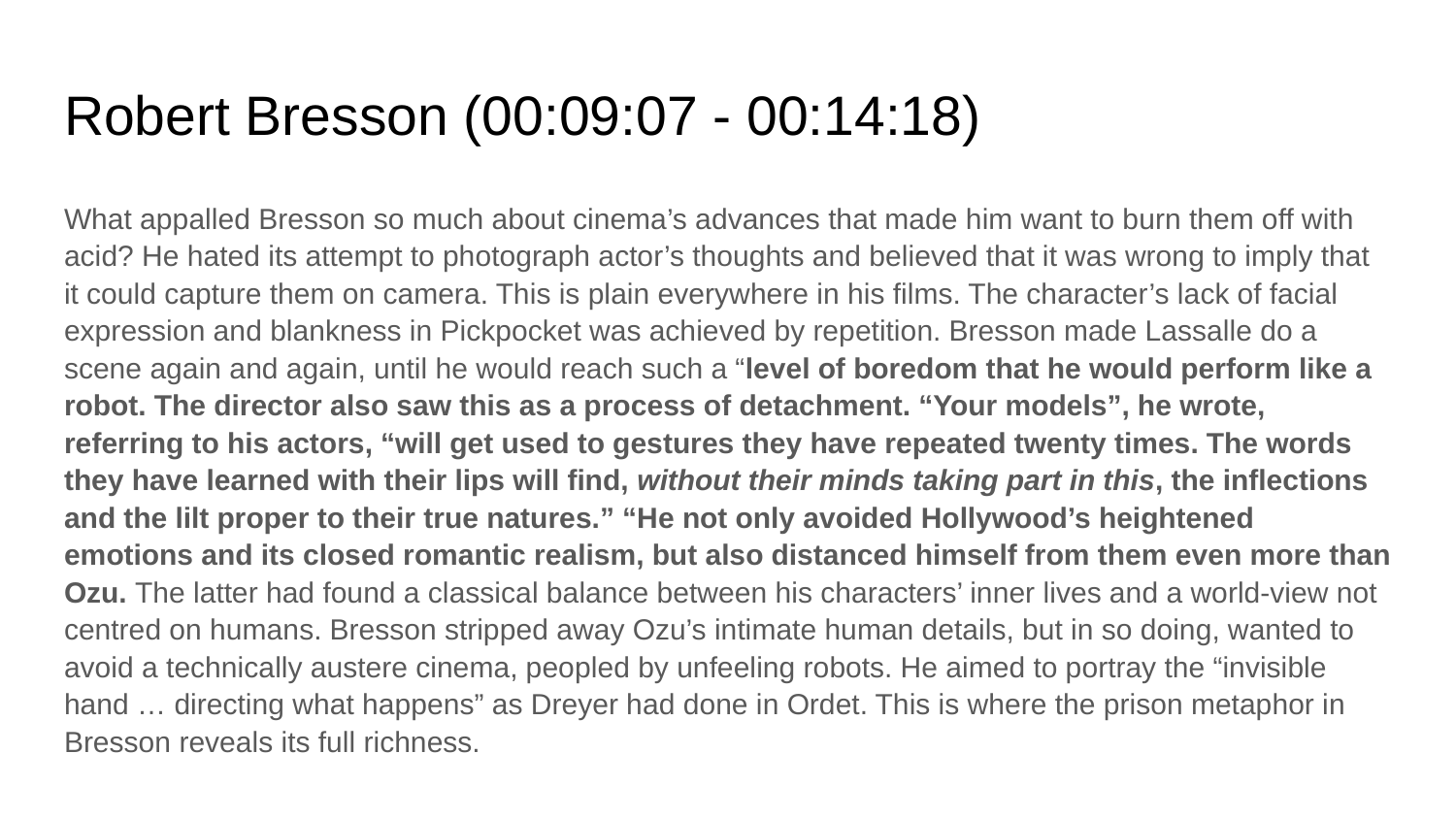

# Robert Bresson (00:09:07 - 00:14:18)
What appalled Bresson so much about cinema’s advances that made him want to burn them off with acid? He hated its attempt to photograph actor’s thoughts and believed that it was wrong to imply that it could capture them on camera. This is plain everywhere in his films. The character’s lack of facial expression and blankness in Pickpocket was achieved by repetition. Bresson made Lassalle do a scene again and again, until he would reach such a “level of boredom that he would perform like a robot. The director also saw this as a process of detachment. “Your models”, he wrote, referring to his actors, “will get used to gestures they have repeated twenty times. The words they have learned with their lips will find, without their minds taking part in this, the inflections and the lilt proper to their true natures.” “He not only avoided Hollywood’s heightened emotions and its closed romantic realism, but also distanced himself from them even more than Ozu. The latter had found a classical balance between his characters’ inner lives and a world-view not centred on humans. Bresson stripped away Ozu’s intimate human details, but in so doing, wanted to avoid a technically austere cinema, peopled by unfeeling robots. He aimed to portray the “invisible hand … directing what happens” as Dreyer had done in Ordet. This is where the prison metaphor in Bresson reveals its full richness.